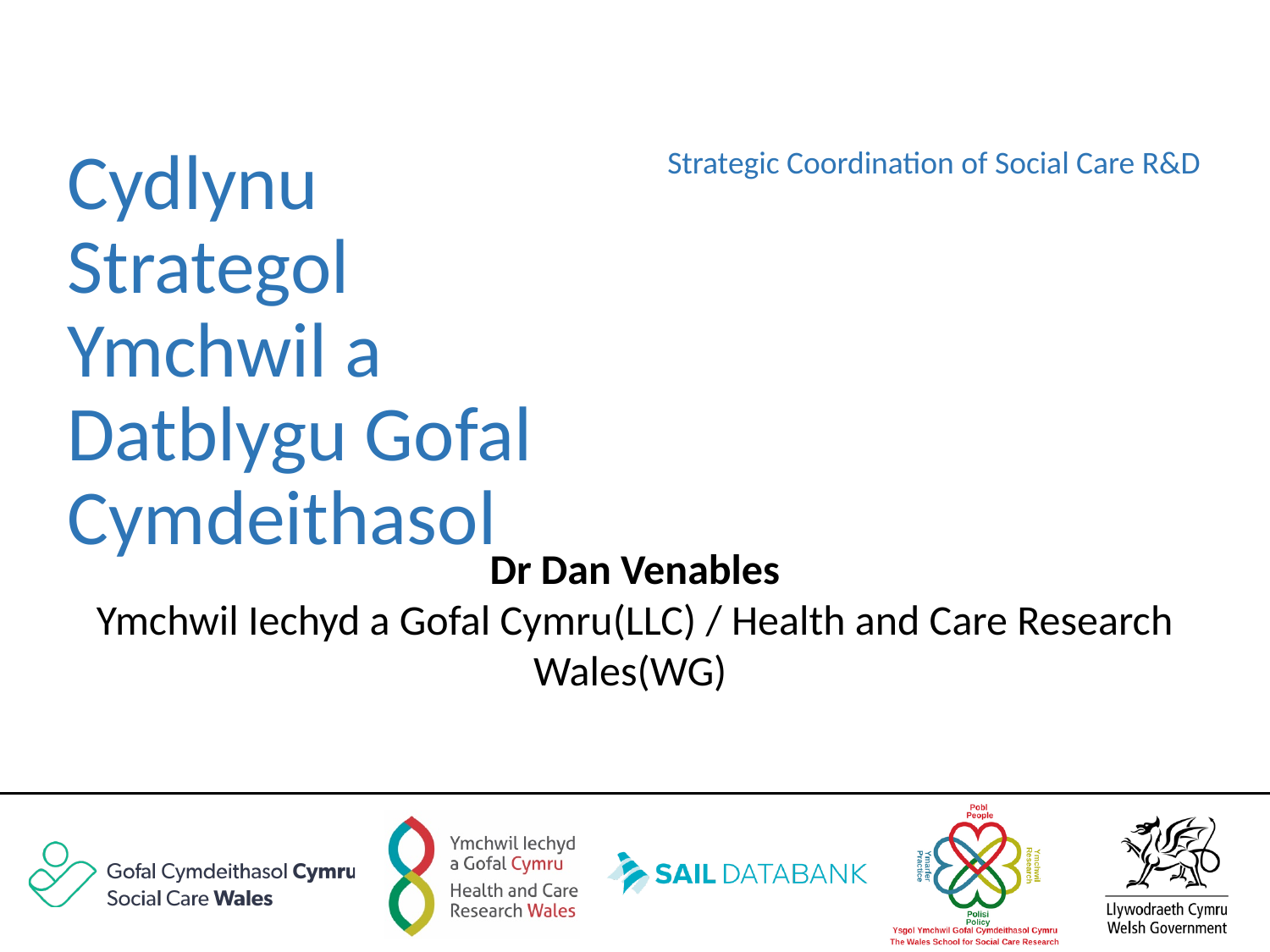

Cydlynu Strategol Ymchwil a Datblygu Gofal Cymdeithasol
Strategic Coordination of Social Care R&D
Dr Dan Venables
Ymchwil Iechyd a Gofal Cymru(LLC) / Health and Care Research Wales(WG)